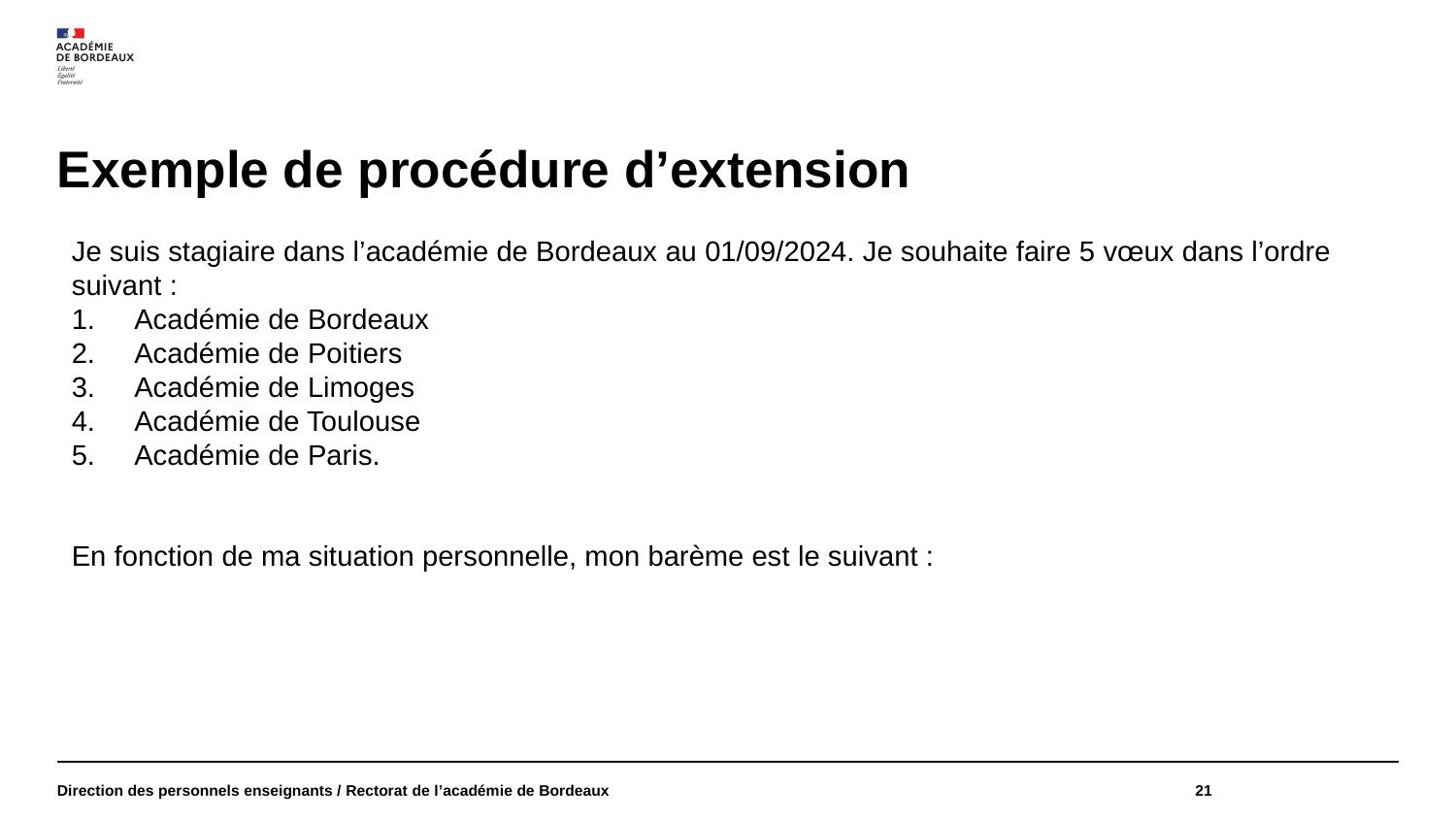

# Exemple de procédure d’extension
Je suis stagiaire dans l’académie de Bordeaux au 01/09/2024. Je souhaite faire 5 vœux dans l’ordre suivant :
 Académie de Bordeaux
 Académie de Poitiers
 Académie de Limoges
 Académie de Toulouse
 Académie de Paris.

En fonction de ma situation personnelle, mon barème est le suivant :
Direction des personnels enseignants / Rectorat de l’académie de Bordeaux
21